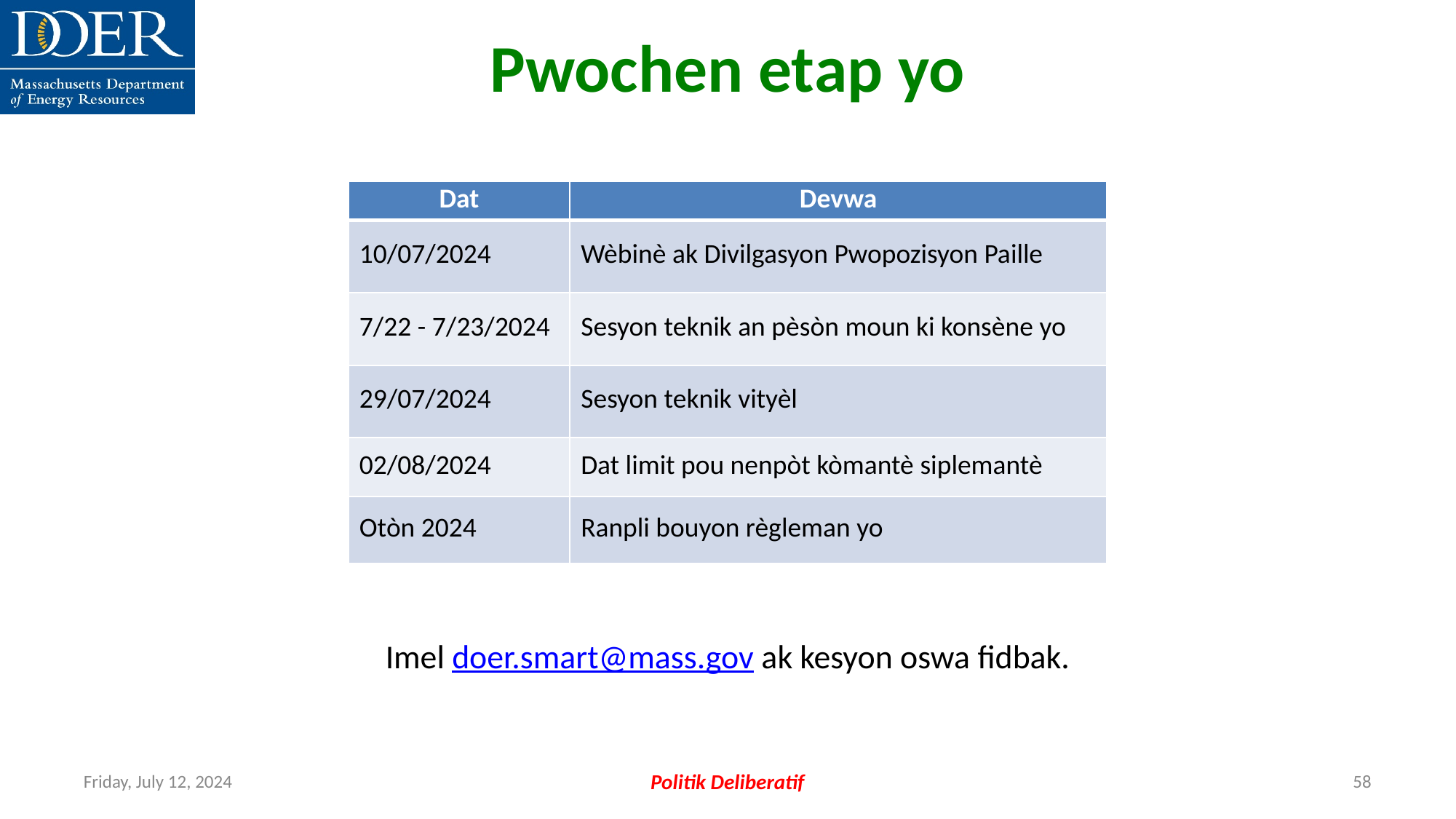

Pwochen etap yo
| Dat | Devwa |
| --- | --- |
| 10/07/2024 | Wèbinè ak Divilgasyon Pwopozisyon Paille |
| 7/22 - 7/23/2024 | Sesyon teknik an pèsòn moun ki konsène yo |
| 29/07/2024 | Sesyon teknik vityèl |
| 02/08/2024 | Dat limit pou nenpòt kòmantè siplemantè |
| Otòn 2024 | Ranpli bouyon règleman yo |
Imel doer.smart@mass.gov ak kesyon oswa fidbak.
Friday, July 12, 2024
Politik Deliberatif
58